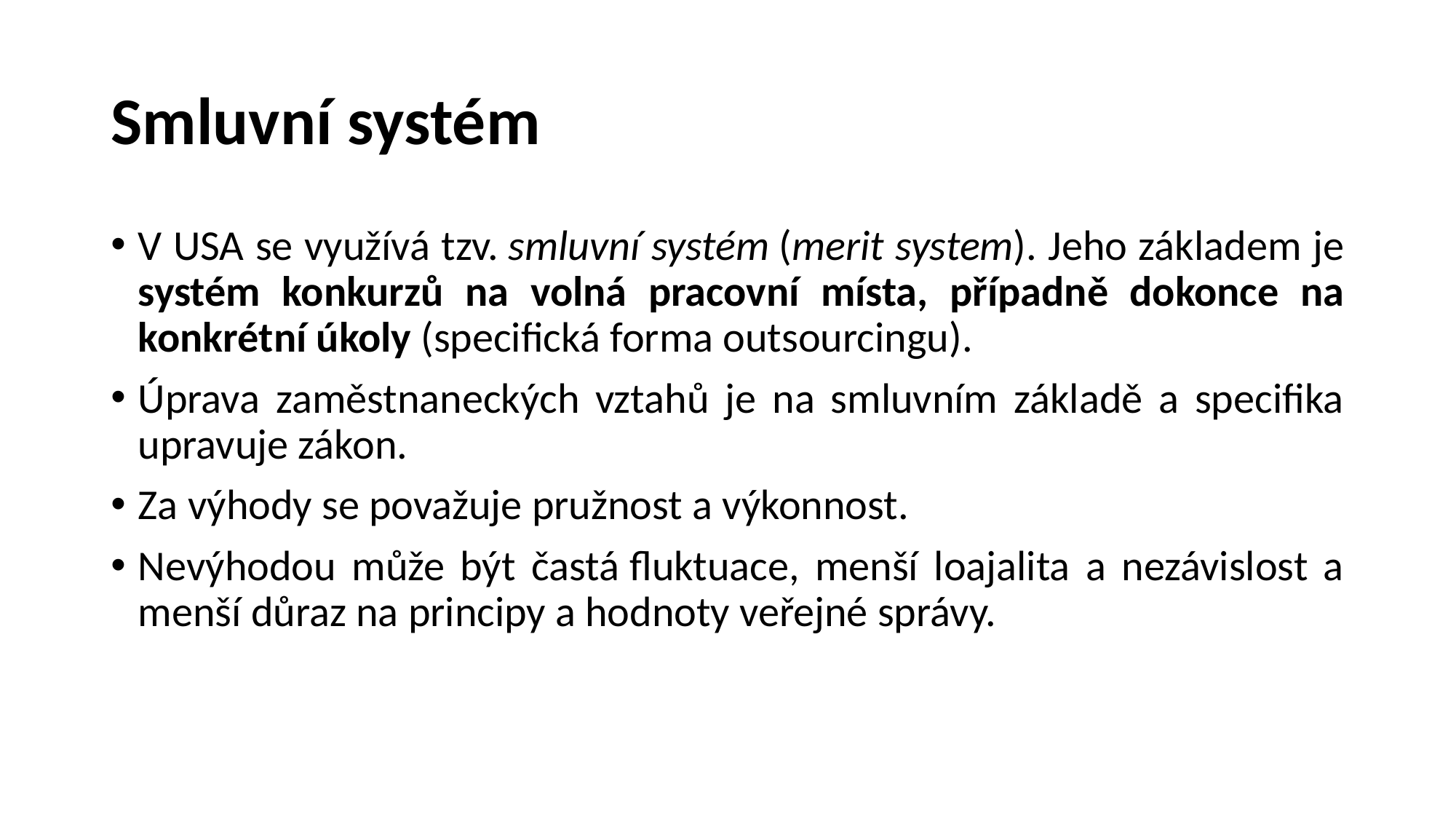

# Smluvní systém
V USA se využívá tzv. smluvní systém (merit system). Jeho základem je systém konkurzů na volná pracovní místa, případně dokonce na konkrétní úkoly (specifická forma outsourcingu).
Úprava zaměstnaneckých vztahů je na smluvním základě a specifika upravuje zákon.
Za výhody se považuje pružnost a výkonnost.
Nevýhodou může být častá fluktuace, menší loajalita a nezávislost a menší důraz na principy a hodnoty veřejné správy.